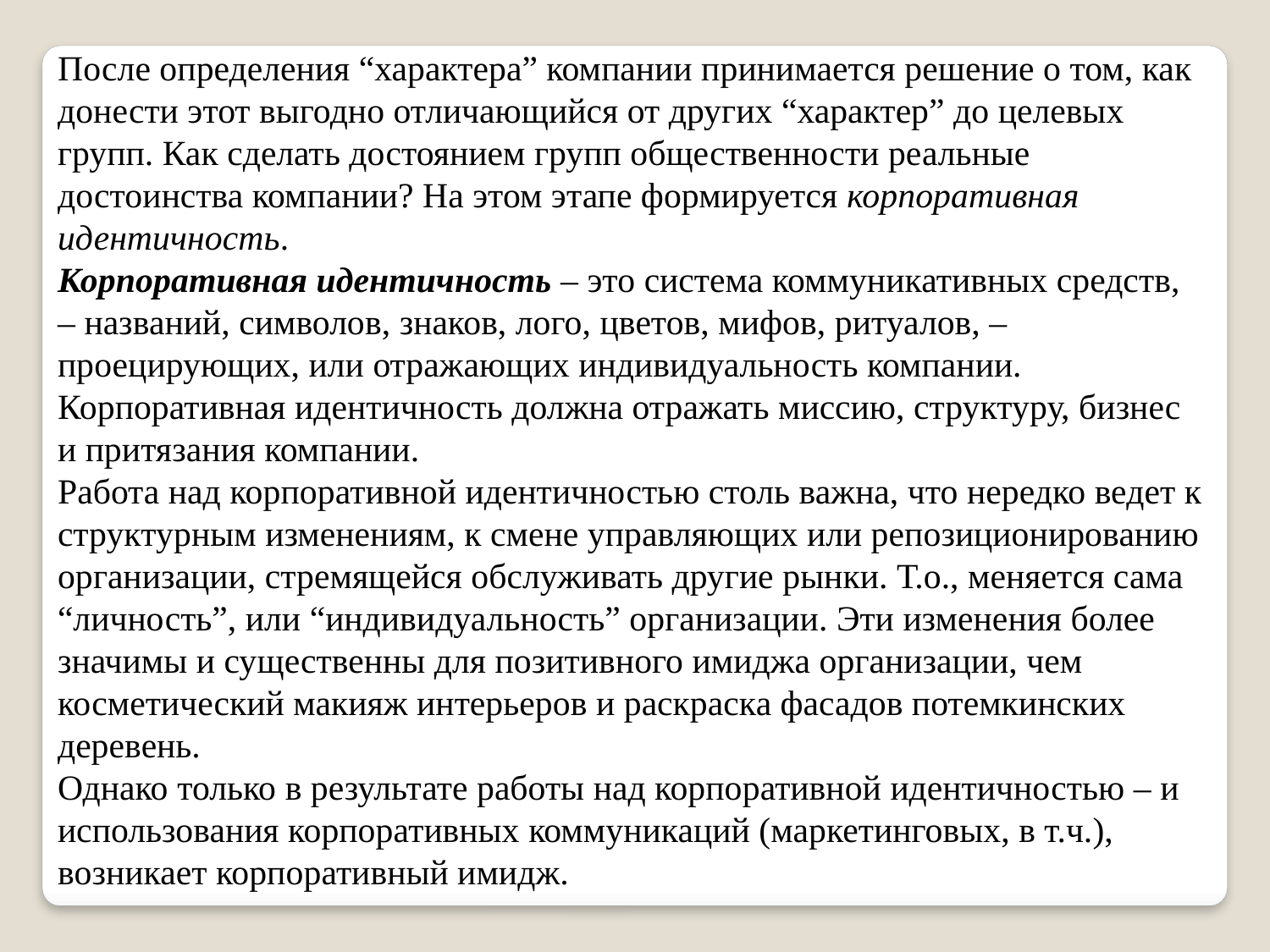

После определения “характера” компании принимается решение о том, как донести этот выгодно отличающийся от других “характер” до целевых групп. Как сделать достоянием групп общественности реальные достоинства компании? На этом этапе формируется корпоративная идентичность.
Корпоративная идентичность – это система коммуникативных средств, – названий, символов, знаков, лого, цветов, мифов, ритуалов, – проецирующих, или отражающих индивидуальность компании. Корпоративная идентичность должна отражать миссию, структуру, бизнес и притязания компании.
Работа над корпоративной идентичностью столь важна, что нередко ведет к структурным изменениям, к смене управляющих или репозиционированию организации, стремящейся обслуживать другие рынки. Т.о., меняется сама “личность”, или “индивидуальность” организации. Эти изменения более значимы и существенны для позитивного имиджа организации, чем косметический макияж интерьеров и раскраска фасадов потемкинских деревень.
Однако только в результате работы над корпоративной идентичностью – и использования корпоративных коммуникаций (маркетинговых, в т.ч.), возникает корпоративный имидж.